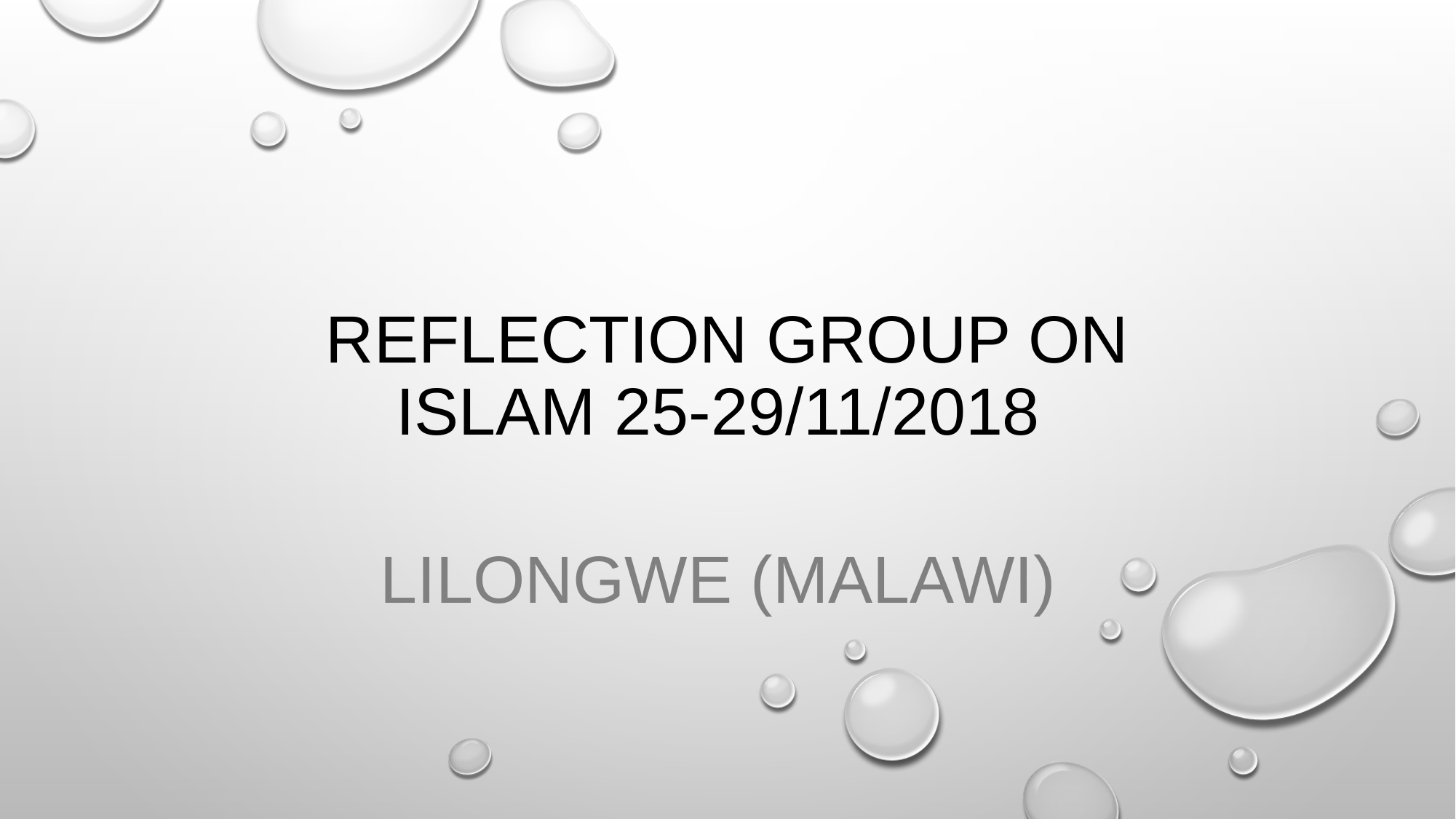

# Reflection Group on Islam 25-29/11/2018
Lilongwe (Malawi)